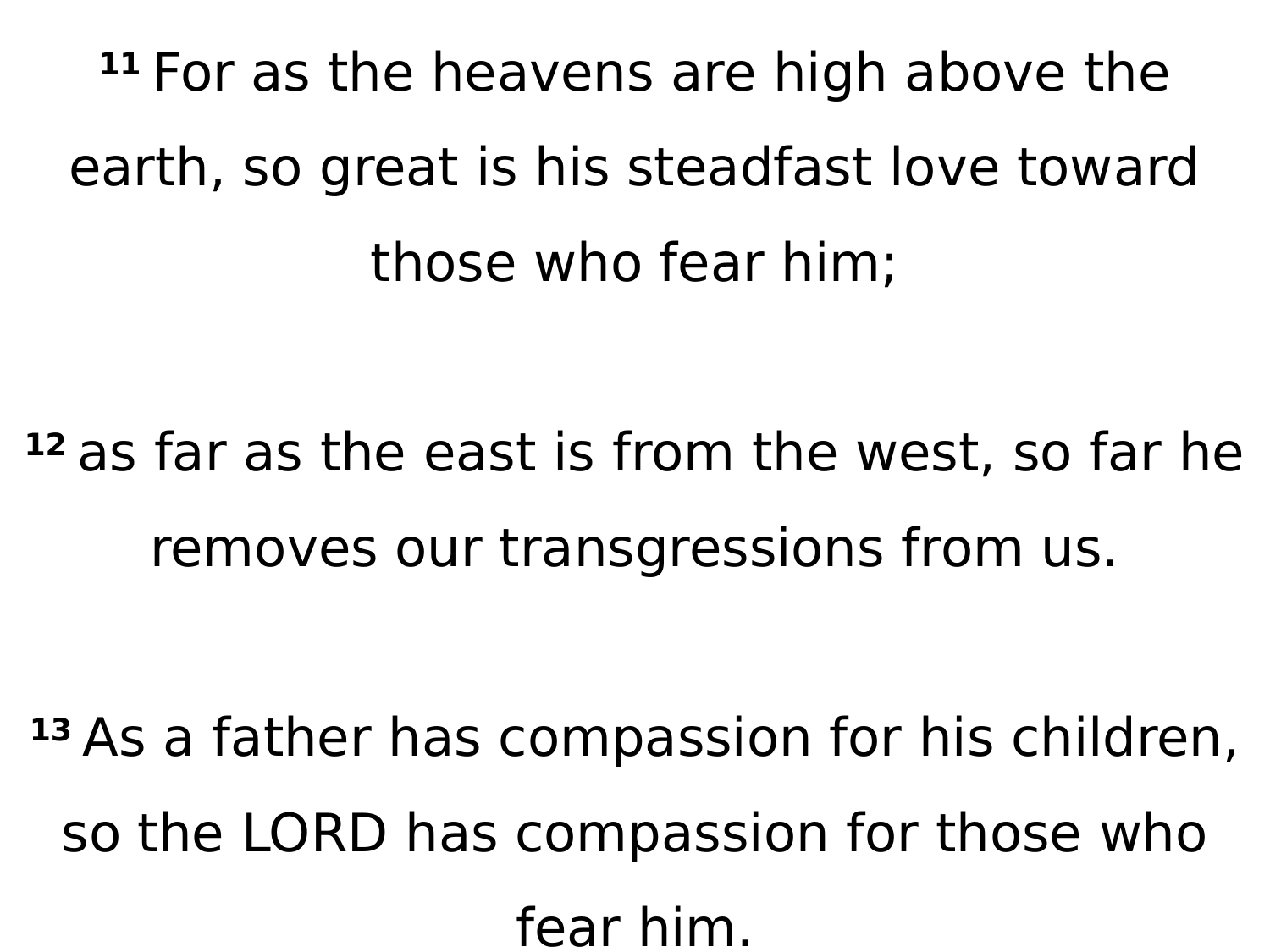

11 For as the heavens are high above the earth, so great is his steadfast love toward those who fear him;
12 as far as the east is from the west, so far he removes our transgressions from us.
13 As a father has compassion for his children, so the Lord has compassion for those who fear him.